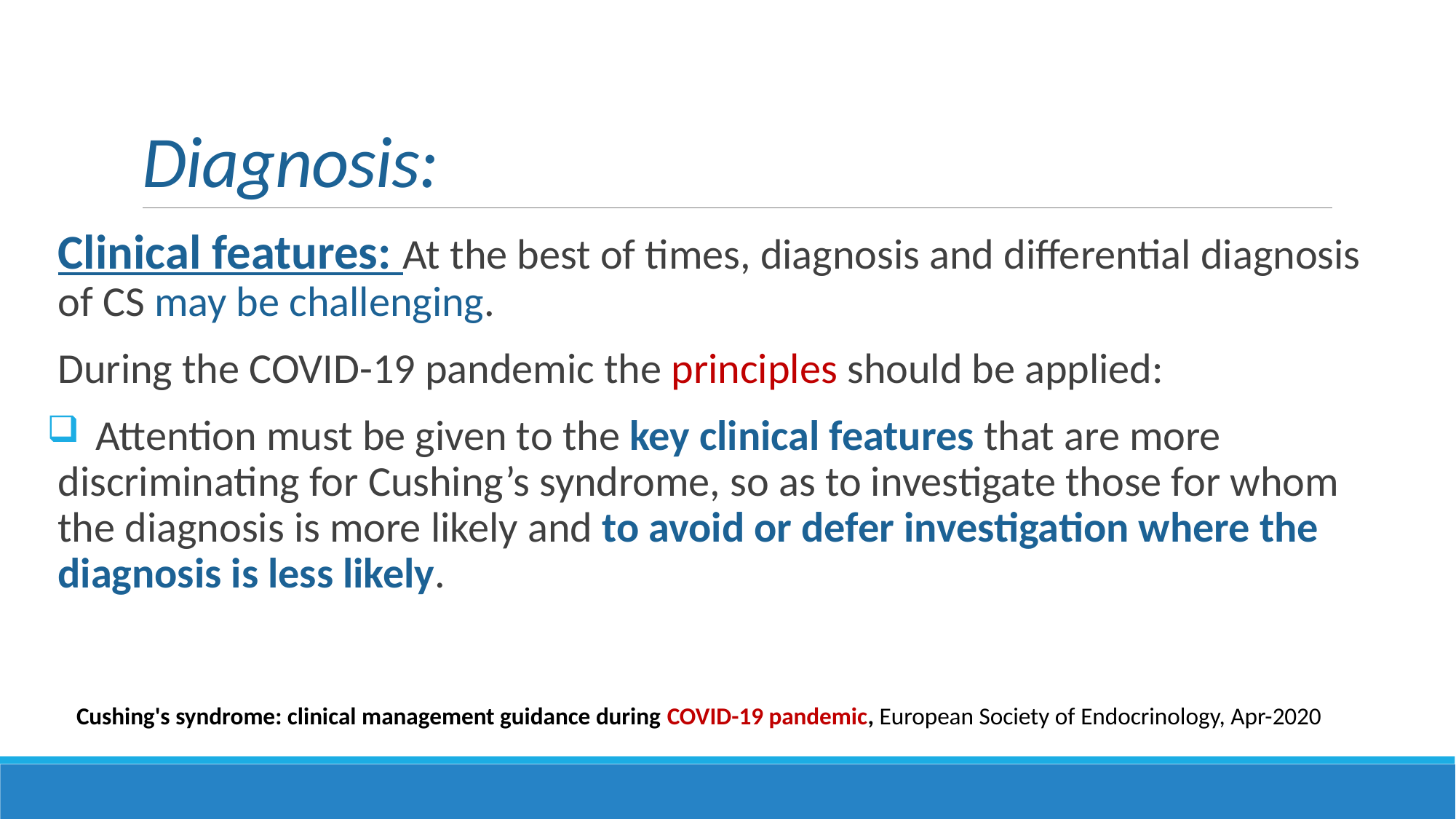

# Diagnosis:
Clinical features: At the best of times, diagnosis and differential diagnosis of CS may be challenging.
During the COVID-19 pandemic the principles should be applied:
  Attention must be given to the key clinical features that are more discriminating for Cushing’s syndrome, so as to investigate those for whom the diagnosis is more likely and to avoid or defer investigation where the diagnosis is less likely.
Cushing's syndrome: clinical management guidance during COVID-19 pandemic, European Society of Endocrinology, Apr-2020